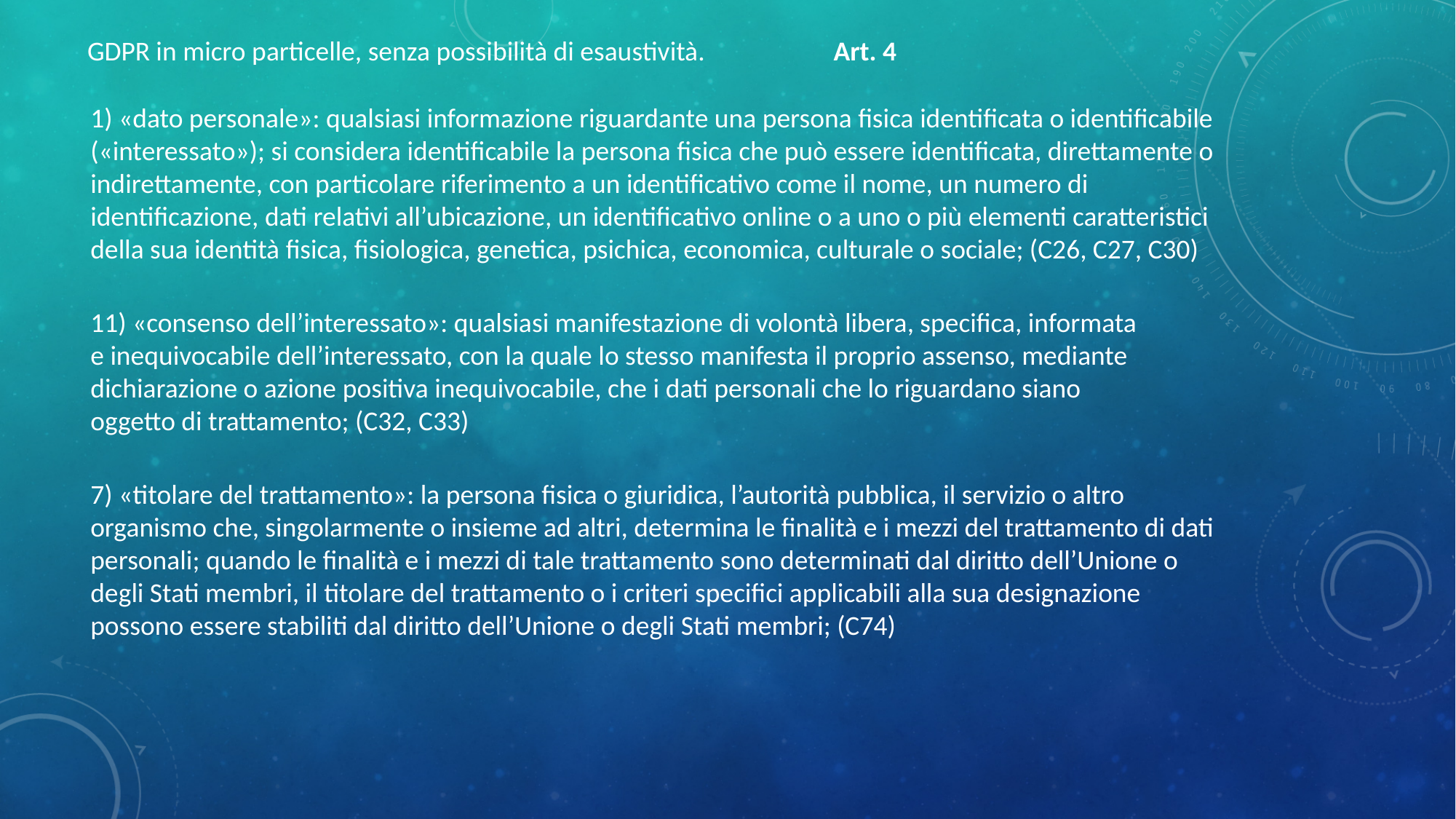

GDPR in micro particelle, senza possibilità di esaustività.
Art. 4
1) «dato personale»: qualsiasi informazione riguardante una persona fisica identificata o identificabile («interessato»); si considera identificabile la persona fisica che può essere identificata, direttamente o indirettamente, con particolare riferimento a un identificativo come il nome, un numero di identificazione, dati relativi all’ubicazione, un identificativo online o a uno o più elementi caratteristici della sua identità fisica, fisiologica, genetica, psichica, economica, culturale o sociale; (C26, C27, C30)
11) «consenso dell’interessato»: qualsiasi manifestazione di volontà libera, specifica, informata e inequivocabile dell’interessato, con la quale lo stesso manifesta il proprio assenso, mediante dichiarazione o azione positiva inequivocabile, che i dati personali che lo riguardano siano oggetto di trattamento; (C32, C33)
7) «titolare del trattamento»: la persona fisica o giuridica, l’autorità pubblica, il servizio o altro organismo che, singolarmente o insieme ad altri, determina le finalità e i mezzi del trattamento di dati personali; quando le finalità e i mezzi di tale trattamento sono determinati dal diritto dell’Unione o degli Stati membri, il titolare del trattamento o i criteri specifici applicabili alla sua designazione possono essere stabiliti dal diritto dell’Unione o degli Stati membri; (C74)